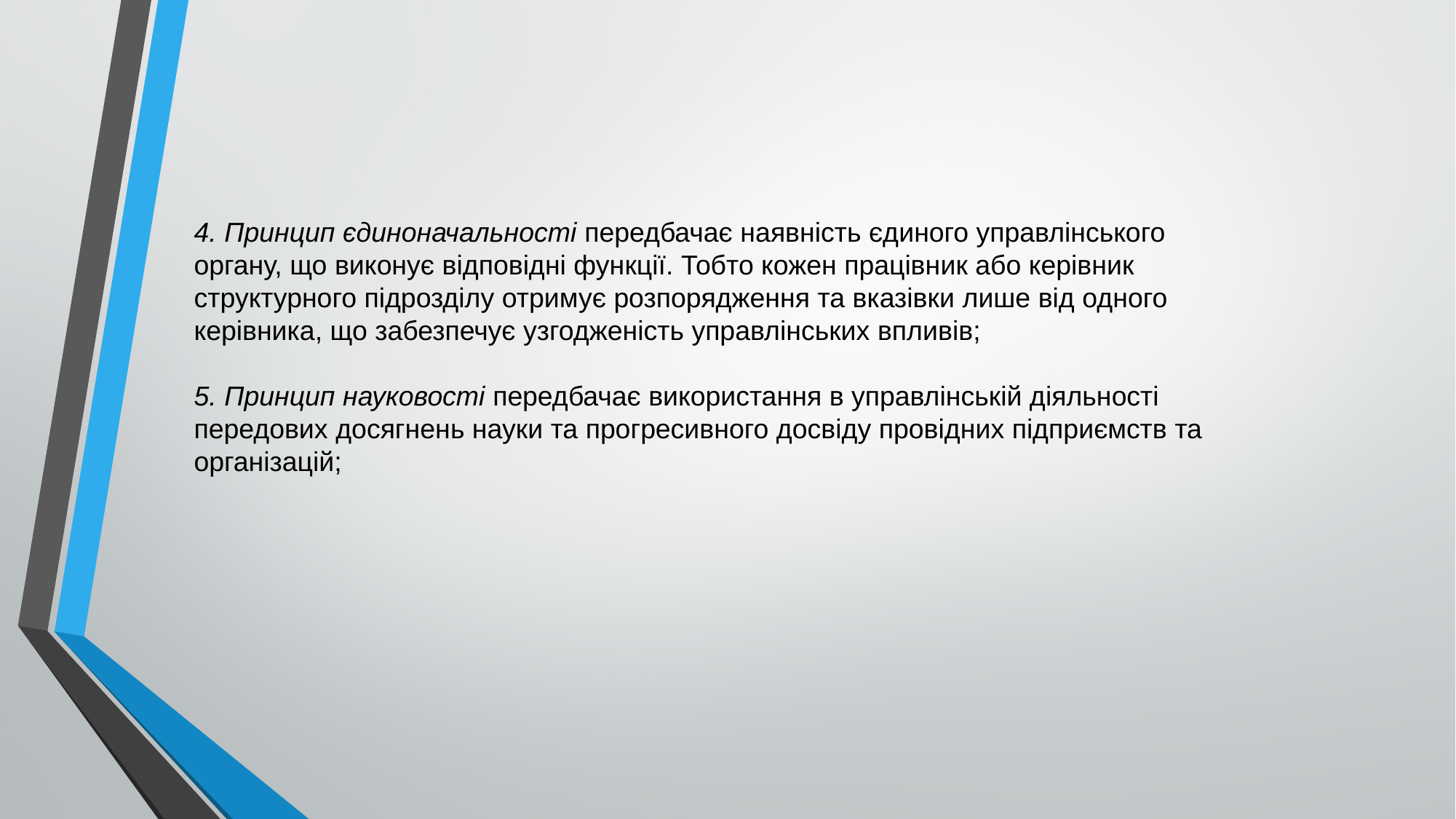

4. Принцип єдиноначальності передбачає наявність єдиного управлінського органу, що виконує відповідні функції. Тобто кожен працівник або керівник структурного підрозділу отримує розпорядження та вказівки лише від одного керівника, що забезпечує узгодженість управлінських впливів;

5. Принцип науковості передбачає використання в управлінській діяльності передових досягнень науки та прогресивного досвіду провідних підприємств та організацій;